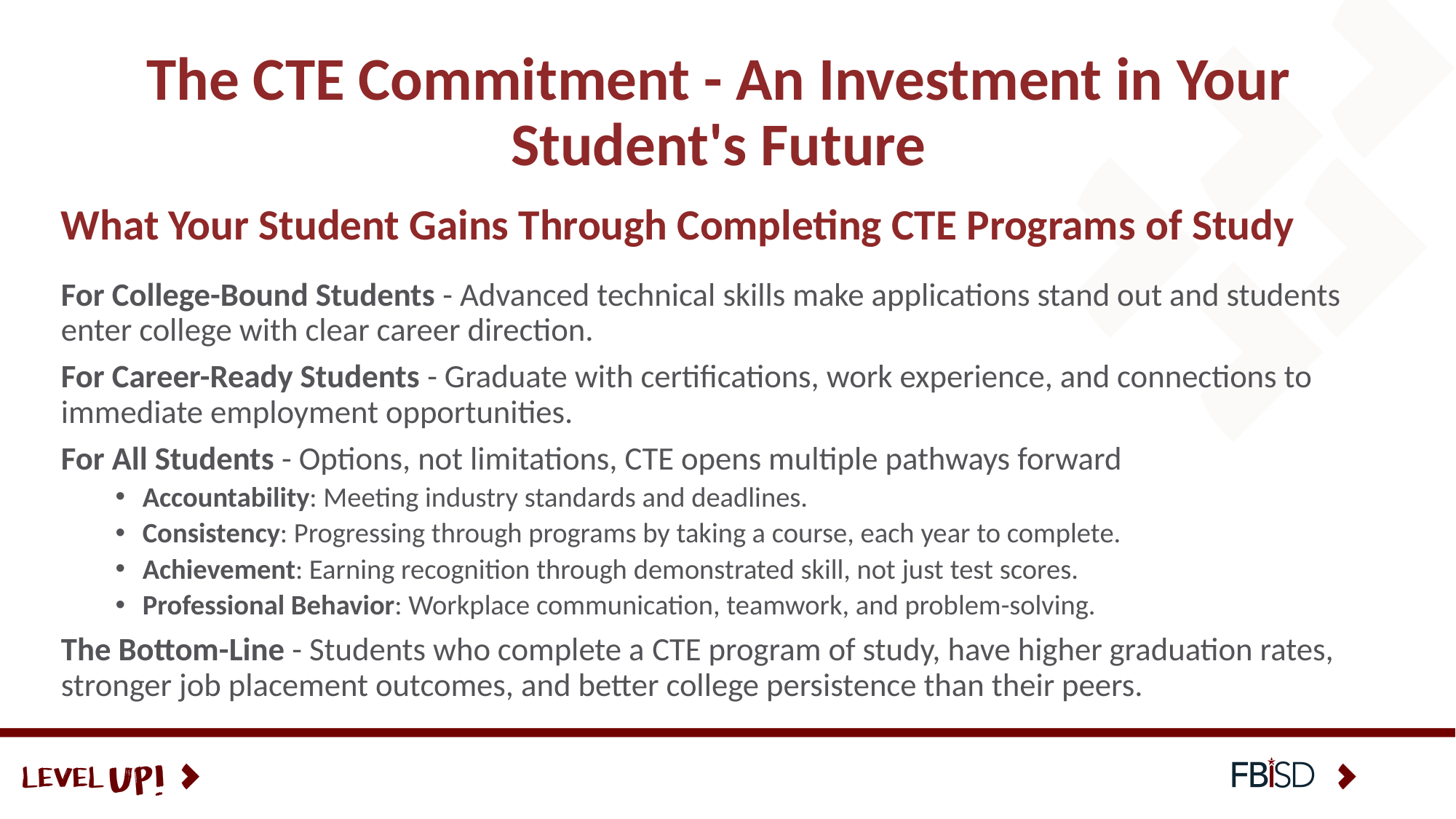

# The CTE Commitment - An Investment in Your Student's Future
What Your Student Gains Through Completing CTE Programs of Study

For College-Bound Students - Advanced technical skills make applications stand out and students enter college with clear career direction.
For Career-Ready Students - Graduate with certifications, work experience, and connections to immediate employment opportunities.
For All Students - Options, not limitations, CTE opens multiple pathways forward
Accountability: Meeting industry standards and deadlines.
Consistency: Progressing through programs by taking a course, each year to complete.
Achievement: Earning recognition through demonstrated skill, not just test scores.
Professional Behavior: Workplace communication, teamwork, and problem-solving.
The Bottom-Line - Students who complete a CTE program of study, have higher graduation rates, stronger job placement outcomes, and better college persistence than their peers.